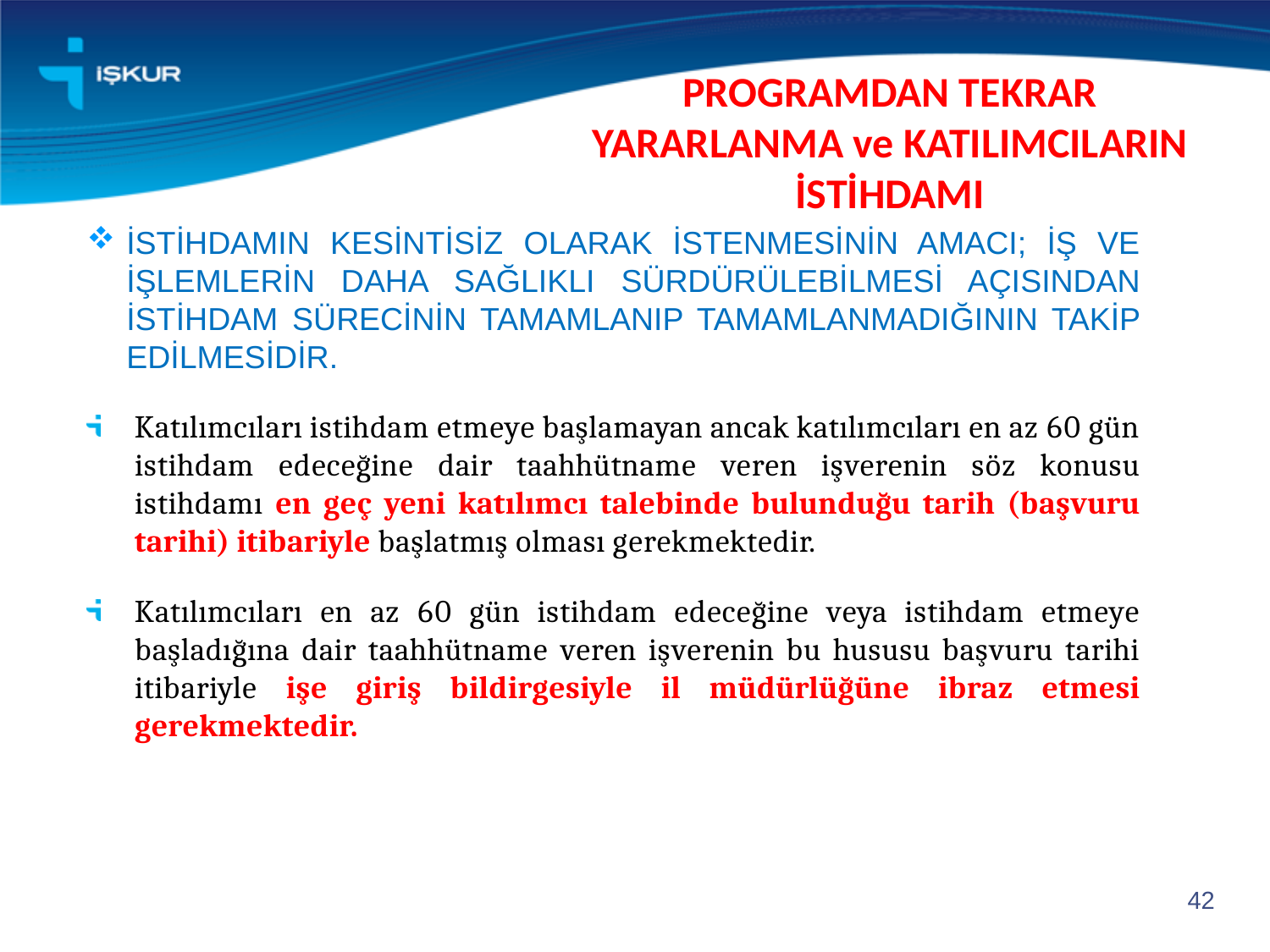

# PROGRAMDAN TEKRAR YARARLANMA ve KATILIMCILARIN İSTİHDAMI
İSTİHDAMIN KESİNTİSİZ OLARAK İSTENMESİNİN AMACI; İŞ VE İŞLEMLERİN DAHA SAĞLIKLI SÜRDÜRÜLEBİLMESİ AÇISINDAN İSTİHDAM SÜRECİNİN TAMAMLANIP TAMAMLANMADIĞININ TAKİP EDİLMESİDİR.
Katılımcıları istihdam etmeye başlamayan ancak katılımcıları en az 60 gün istihdam edeceğine dair taahhütname veren işverenin söz konusu istihdamı en geç yeni katılımcı talebinde bulunduğu tarih (başvuru tarihi) itibariyle başlatmış olması gerekmektedir.
Katılımcıları en az 60 gün istihdam edeceğine veya istihdam etmeye başladığına dair taahhütname veren işverenin bu hususu başvuru tarihi itibariyle işe giriş bildirgesiyle il müdürlüğüne ibraz etmesi gerekmektedir.

42